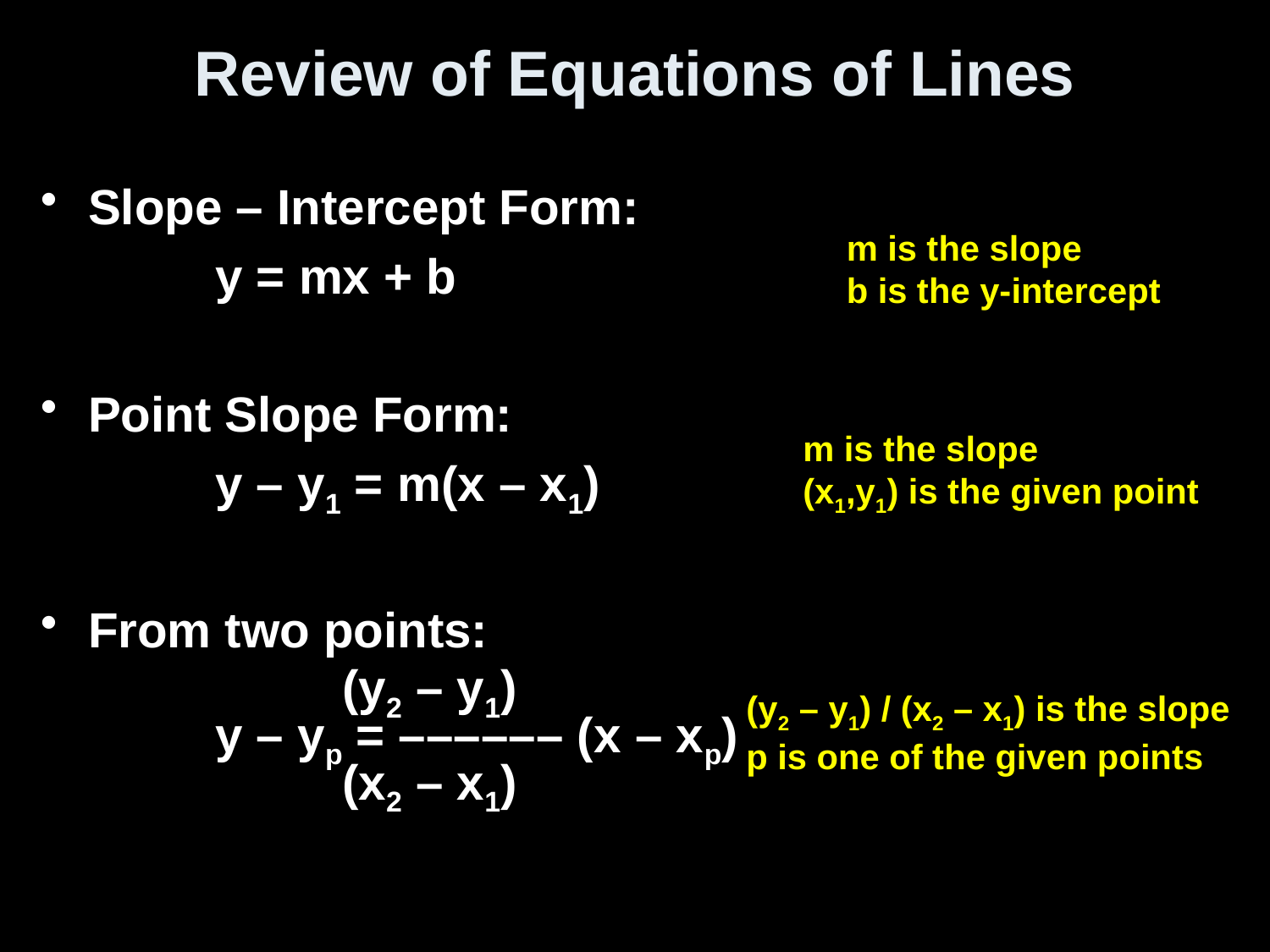

# Review of Equations of Lines
Slope – Intercept Form:
		y = mx + b

Point Slope Form:
		y – y1 = m(x – x1)

From two points:
			(y2 – y1)
 		y – yp = –––––– (x – xp)
			(x2 – x1)
m is the slope
b is the y-intercept
m is the slope
(x1,y1) is the given point
(y2 – y1) / (x2 – x1) is the slope
p is one of the given points